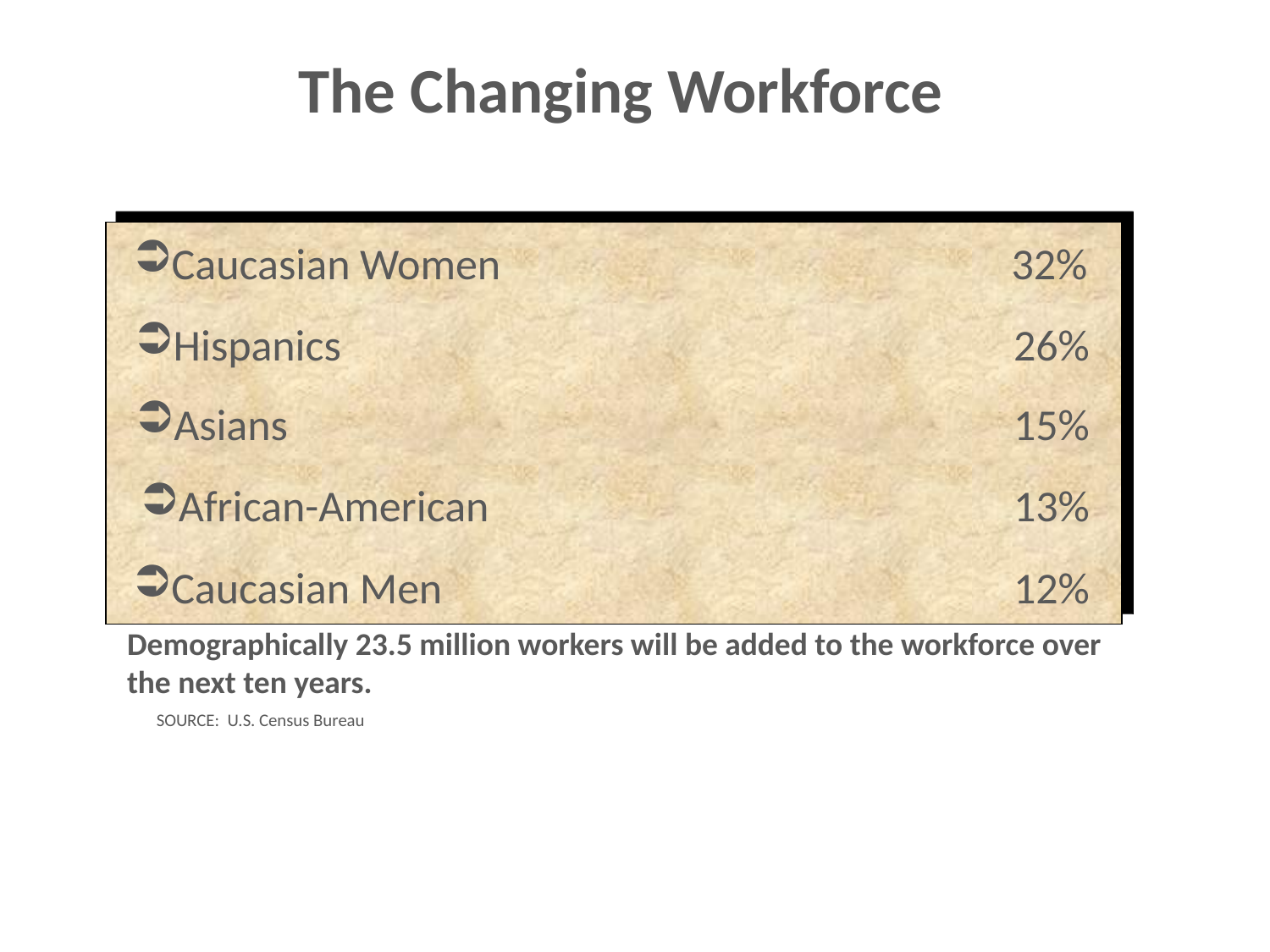

The Changing Workforce

Caucasian Women
 32%
Hispanics
26%
Asians
15%
African-American
13%
Caucasian Men
12%
Demographically 23.5 million workers will be added to the workforce over the next ten years.

SOURCE:  U.S. Census Bureau